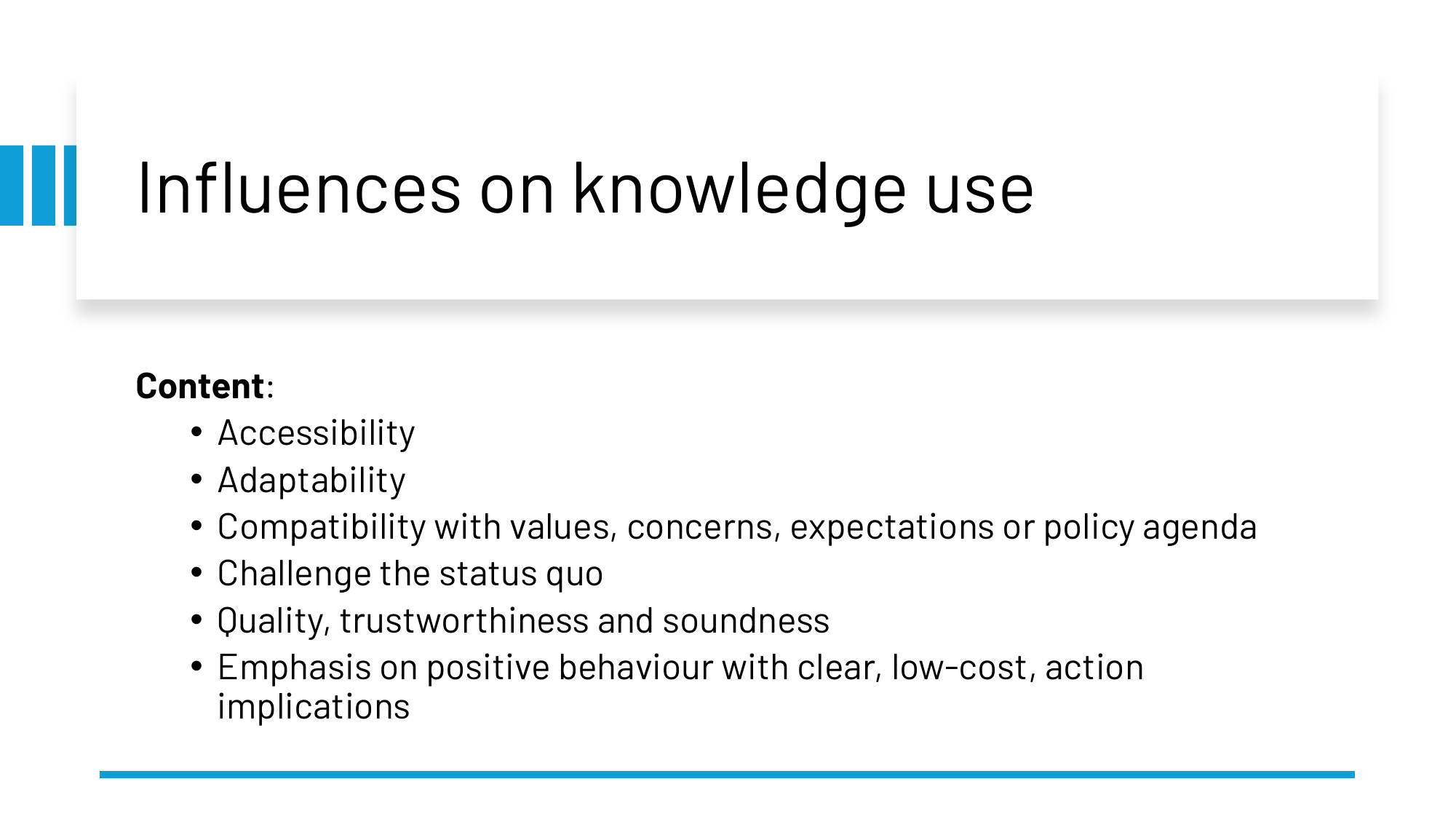

# Influences on knowledge use

Content:
Accessibility
Adaptability
Compatibility with values, concerns, expectations or policy agenda
Challenge the status quo
Quality, trustworthiness and soundness
Emphasis on positive behaviour with clear, low-cost, action implications